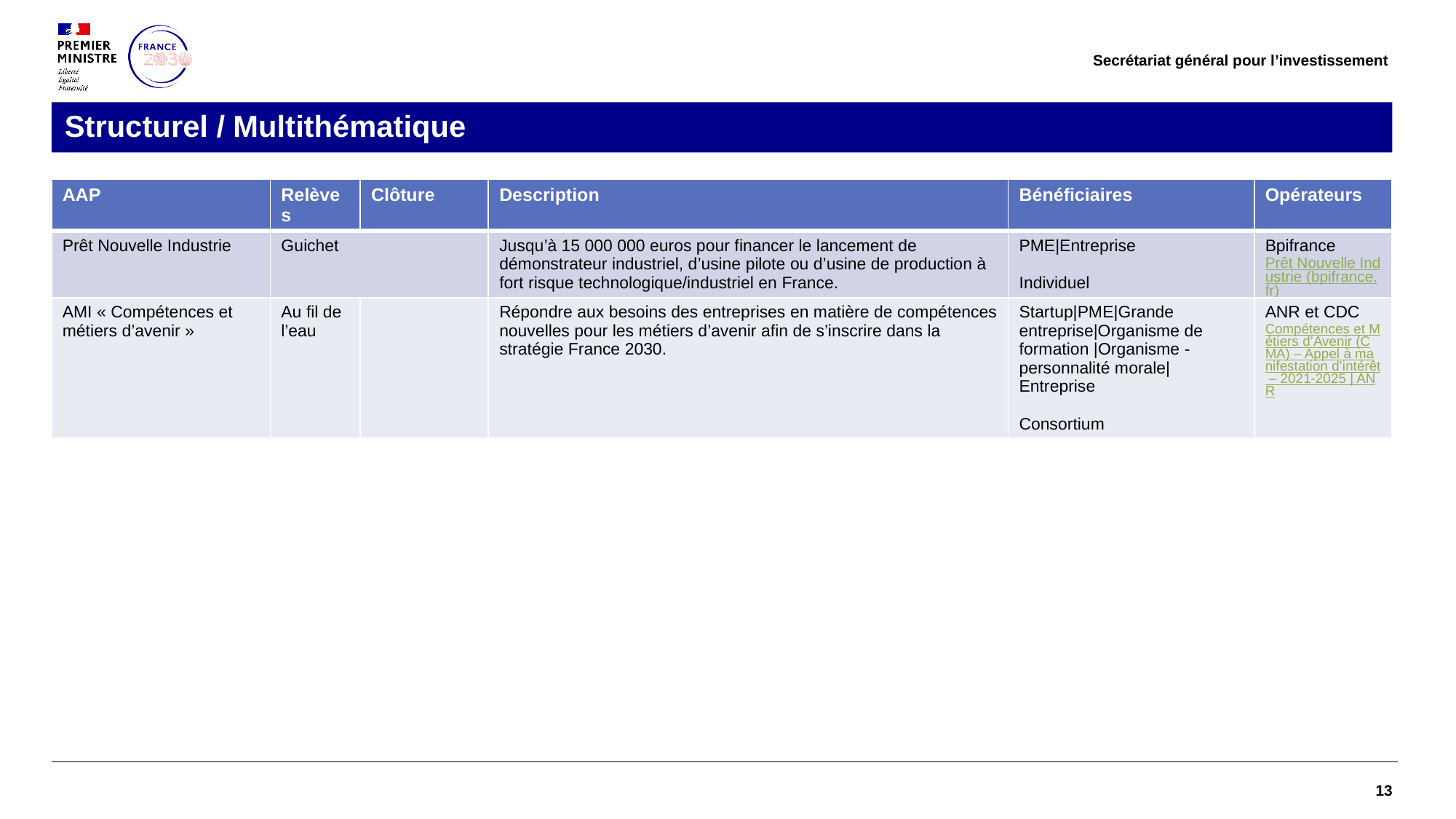

Secrétariat général pour l’investissement
Structurel / Multithématique
| AAP | Relèves | Clôture | Description | Bénéficiaires | Opérateurs |
| --- | --- | --- | --- | --- | --- |
| Prêt Nouvelle Industrie | Guichet |  | Jusqu’à 15 000 000 euros pour financer le lancement de démonstrateur industriel, d’usine pilote ou d’usine de production à fort risque technologique/industriel en France. | PME|Entreprise Individuel | Bpifrance Prêt Nouvelle Industrie (bpifrance.fr) |
| AMI « Compétences et métiers d’avenir » | Au fil de l’eau |  | Répondre aux besoins des entreprises en matière de compétences nouvelles pour les métiers d’avenir afin de s’inscrire dans la stratégie France 2030. | Startup|PME|Grande entreprise|Organisme de formation |Organisme - personnalité morale|Entreprise Consortium | ANR et CDC Compétences et Métiers d’Avenir (CMA) – Appel à manifestation d’intérêt – 2021-2025 | ANR |
13